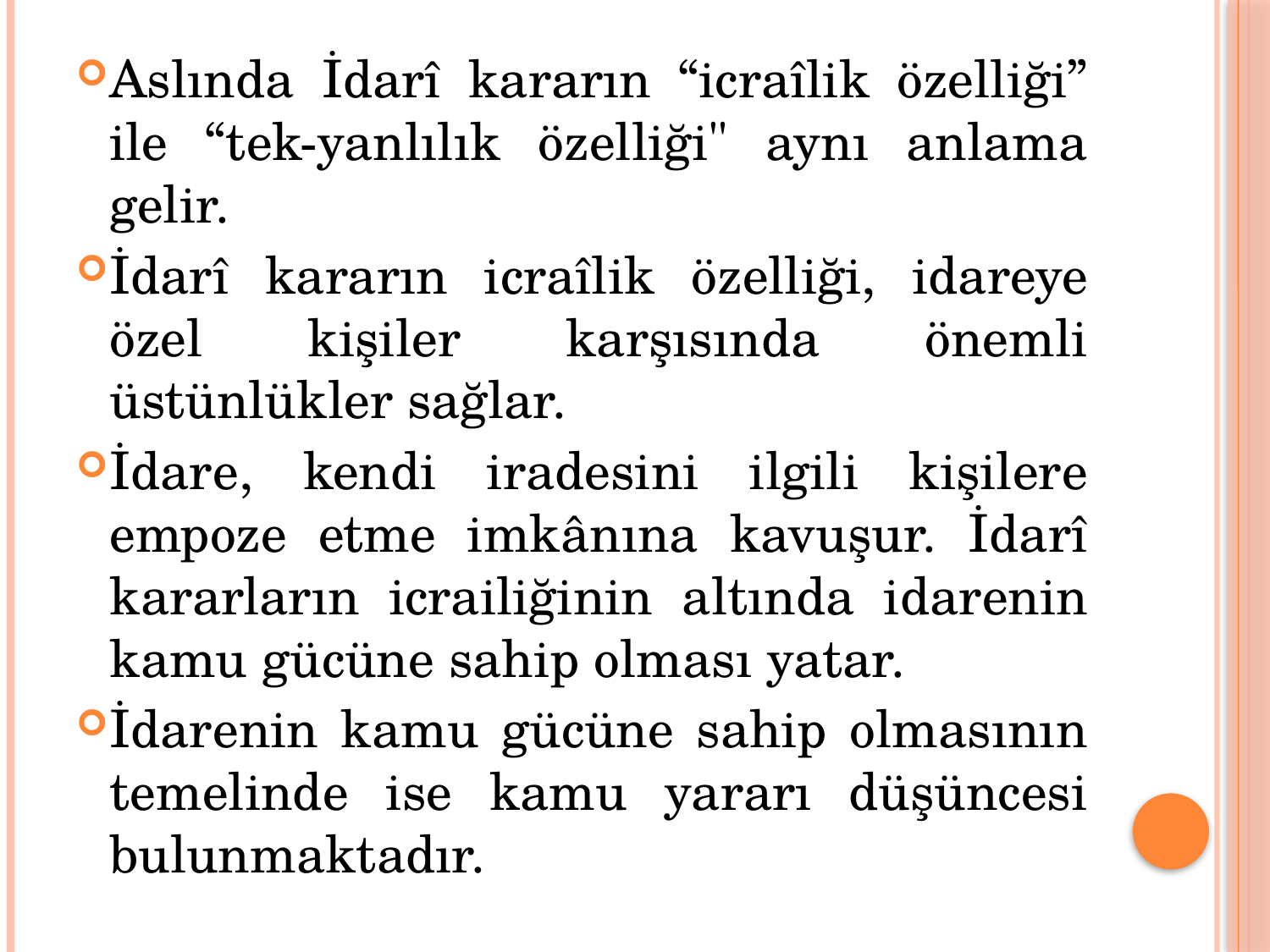

Aslında İdarî kararın “icraîlik özelliği” ile “tek-yanlılık özelliği" aynı anlama gelir.
İdarî kararın icraîlik özelliği, idareye özel kişiler karşısında önemli üstünlükler sağlar.
İdare, kendi iradesini ilgili kişilere empoze etme imkânına kavuşur. İdarî kararların icrailiğinin altında idarenin kamu gücüne sahip olması yatar.
İdarenin kamu gücüne sahip olmasının temelinde ise kamu yararı düşüncesi bulunmaktadır.